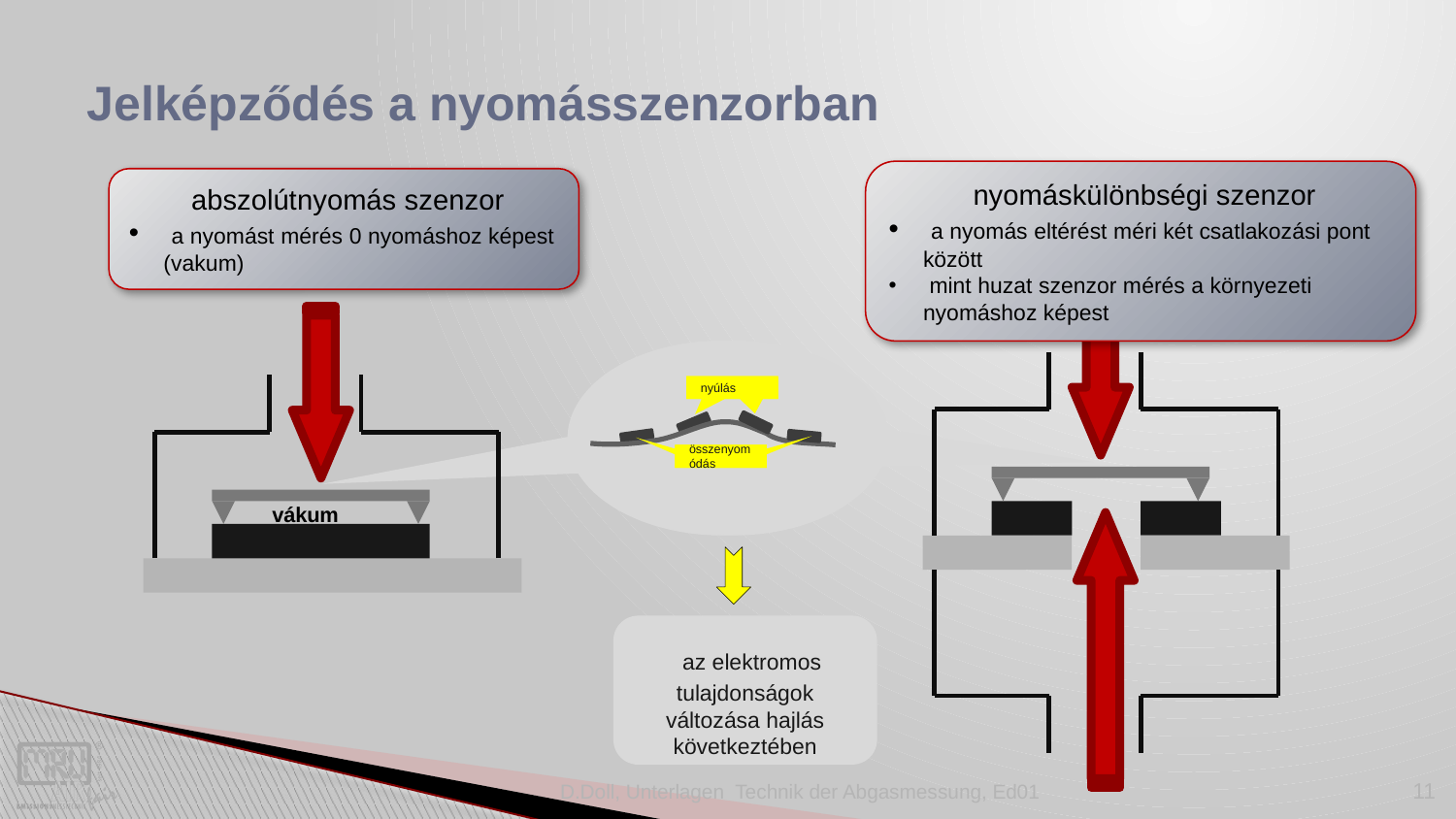

# Jelképződés a nyomásszenzorban
 nyomáskülönbségi szenzor
 a nyomás eltérést méri két csatlakozási pont között
 mint huzat szenzor mérés a környezeti nyomáshoz képest
 abszolútnyomás szenzor
 a nyomást mérés 0 nyomáshoz képest (vakum)

Dehnung
nyúlás

Stauchung
összenyomódás

vákum

 az elektromos tulajdonságok változása hajlás következtében